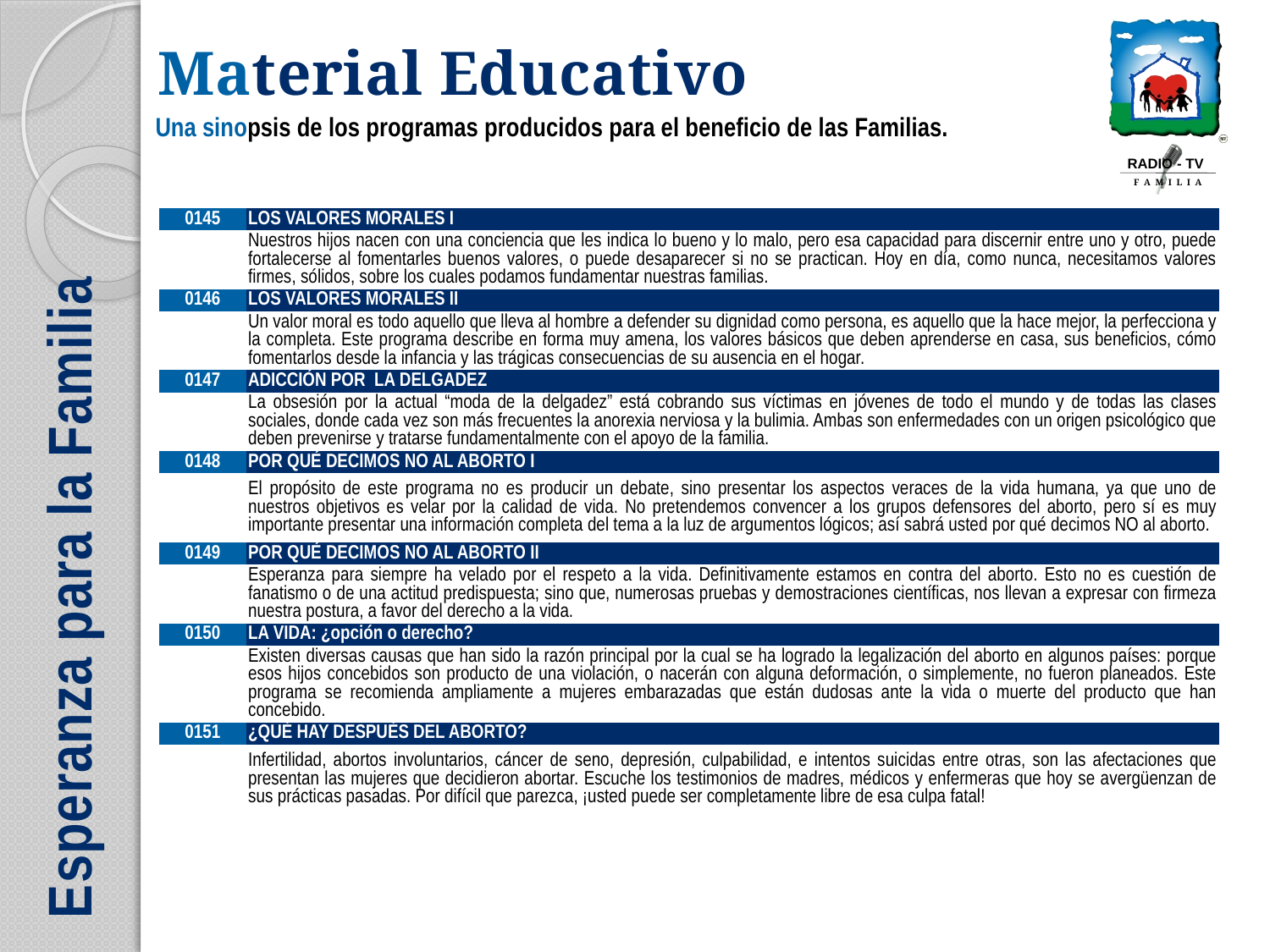

| 0145 | LOS VALORES MORALES I |
| --- | --- |
|  | Nuestros hijos nacen con una conciencia que les indica lo bueno y lo malo, pero esa capacidad para discernir entre uno y otro, puede fortalecerse al fomentarles buenos valores, o puede desaparecer si no se practican. Hoy en día, como nunca, necesitamos valores firmes, sólidos, sobre los cuales podamos fundamentar nuestras familias. |
| 0146 | LOS VALORES MORALES II |
|  | Un valor moral es todo aquello que lleva al hombre a defender su dignidad como persona, es aquello que la hace mejor, la perfecciona y la completa. Este programa describe en forma muy amena, los valores básicos que deben aprenderse en casa, sus beneficios, cómo fomentarlos desde la infancia y las trágicas consecuencias de su ausencia en el hogar. |
| 0147 | ADICCIÓN POR LA DELGADEZ |
|  | La obsesión por la actual “moda de la delgadez” está cobrando sus víctimas en jóvenes de todo el mundo y de todas las clases sociales, donde cada vez son más frecuentes la anorexia nerviosa y la bulimia. Ambas son enfermedades con un origen psicológico que deben prevenirse y tratarse fundamentalmente con el apoyo de la familia. |
| 0148 | POR QUÉ DECIMOS NO AL ABORTO I |
|  | El propósito de este programa no es producir un debate, sino presentar los aspectos veraces de la vida humana, ya que uno de nuestros objetivos es velar por la calidad de vida. No pretendemos convencer a los grupos defensores del aborto, pero sí es muy importante presentar una información completa del tema a la luz de argumentos lógicos; así sabrá usted por qué decimos NO al aborto. |
| 0149 | POR QUÉ DECIMOS NO AL ABORTO II |
|  | Esperanza para siempre ha velado por el respeto a la vida. Definitivamente estamos en contra del aborto. Esto no es cuestión de fanatismo o de una actitud predispuesta; sino que, numerosas pruebas y demostraciones científicas, nos llevan a expresar con firmeza nuestra postura, a favor del derecho a la vida. |
| 0150 | LA VIDA: ¿opción o derecho? |
|  | Existen diversas causas que han sido la razón principal por la cual se ha logrado la legalización del aborto en algunos países: porque esos hijos concebidos son producto de una violación, o nacerán con alguna deformación, o simplemente, no fueron planeados. Este programa se recomienda ampliamente a mujeres embarazadas que están dudosas ante la vida o muerte del producto que han concebido. |
| 0151 | ¿QUÉ HAY DESPUÉS DEL ABORTO? |
|  | Infertilidad, abortos involuntarios, cáncer de seno, depresión, culpabilidad, e intentos suicidas entre otras, son las afectaciones que presentan las mujeres que decidieron abortar. Escuche los testimonios de madres, médicos y enfermeras que hoy se avergüenzan de sus prácticas pasadas. Por difícil que parezca, ¡usted puede ser completamente libre de esa culpa fatal! |